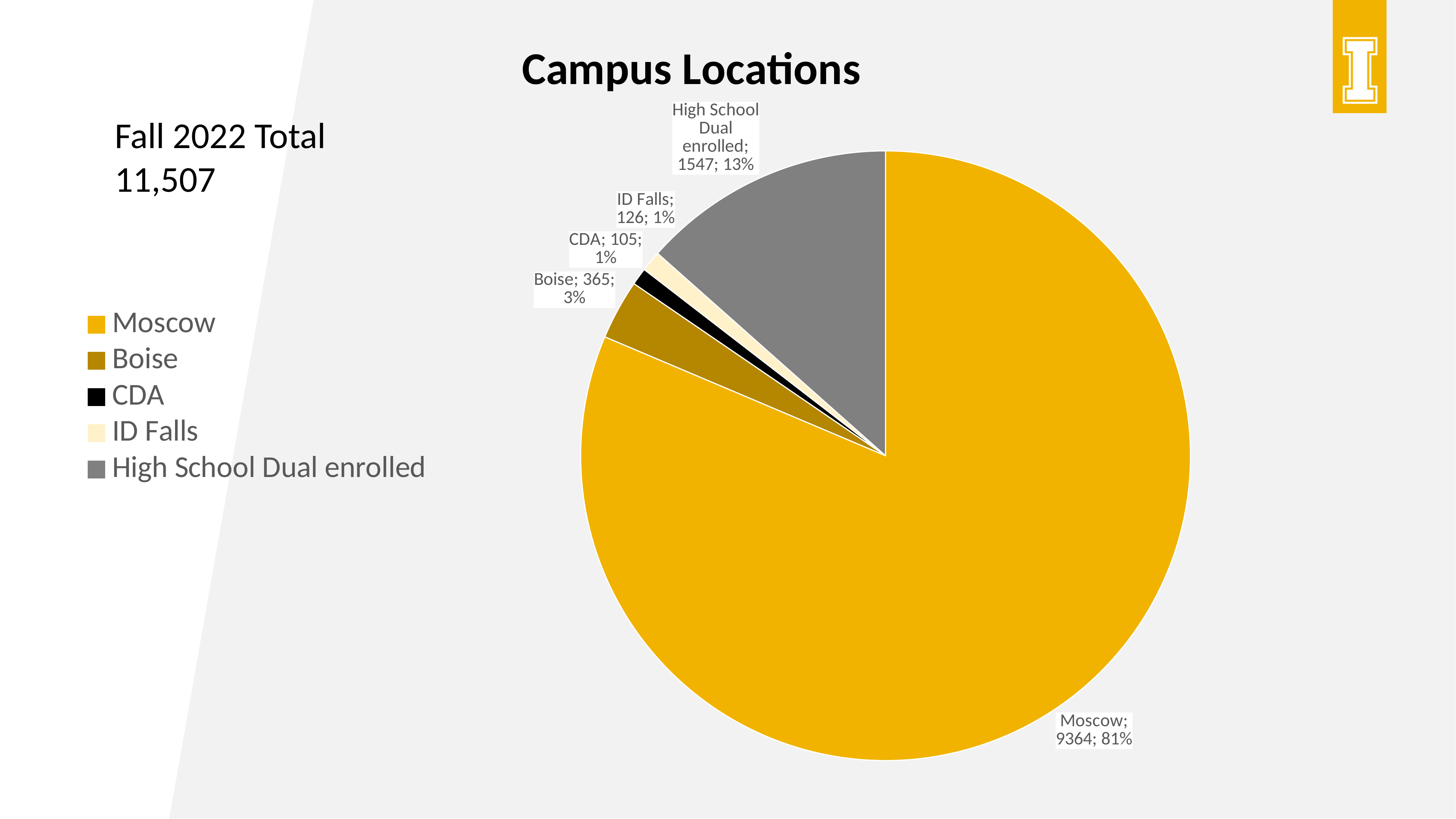

### Chart: Campus Locations

| Category | Campus Locations |
|---|---|
| Moscow | 9364.0 |
| Boise | 365.0 |
| CDA | 105.0 |
| ID Falls | 126.0 |
| High School Dual enrolled | 1547.0 |
Fall 2022 Total
11,507